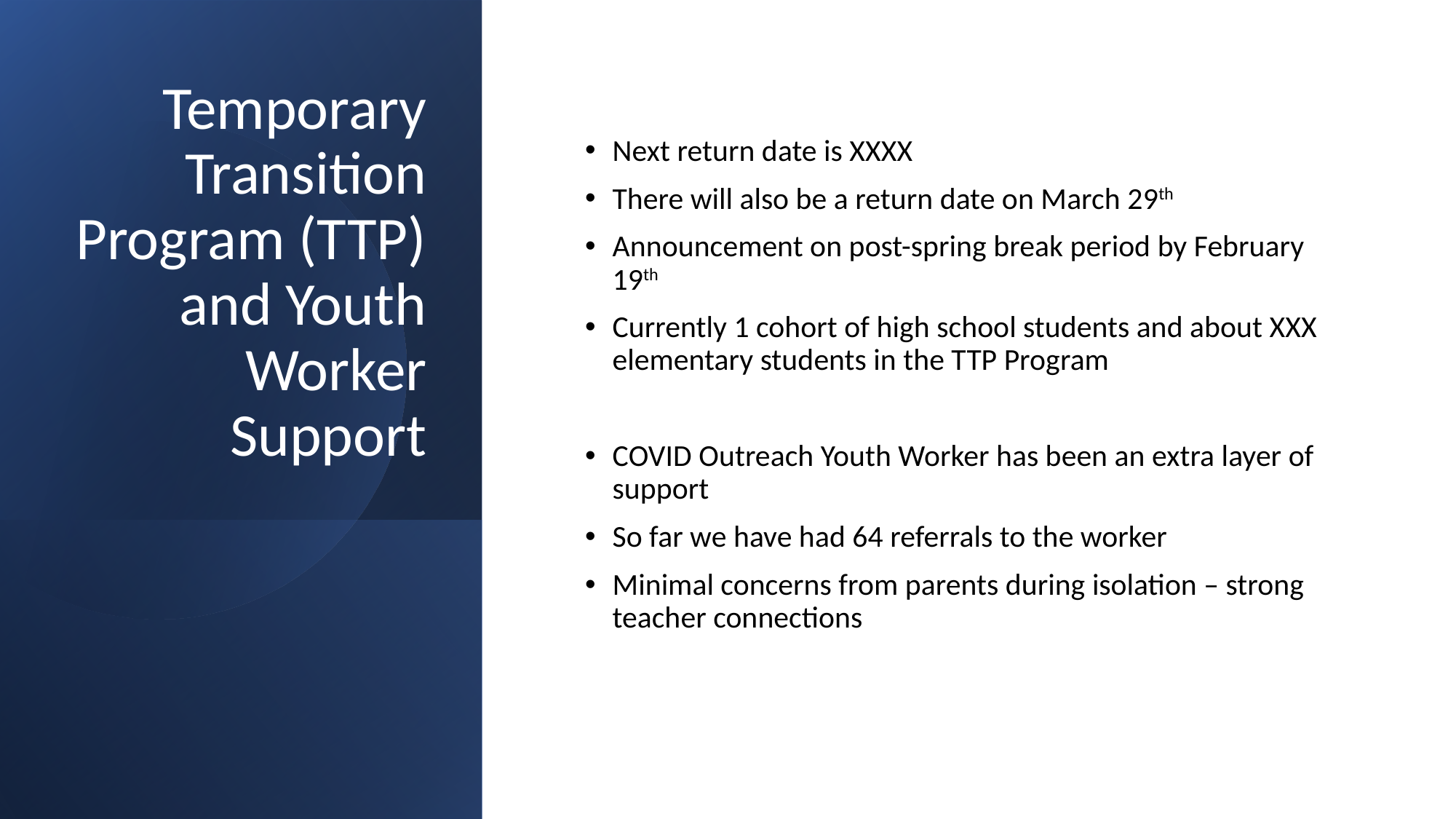

# Temporary Transition Program (TTP) and Youth Worker Support
Next return date is XXXX
There will also be a return date on March 29th
Announcement on post-spring break period by February 19th
Currently 1 cohort of high school students and about XXX elementary students in the TTP Program

COVID Outreach Youth Worker has been an extra layer of support
So far we have had 64 referrals to the worker
Minimal concerns from parents during isolation – strong teacher connections